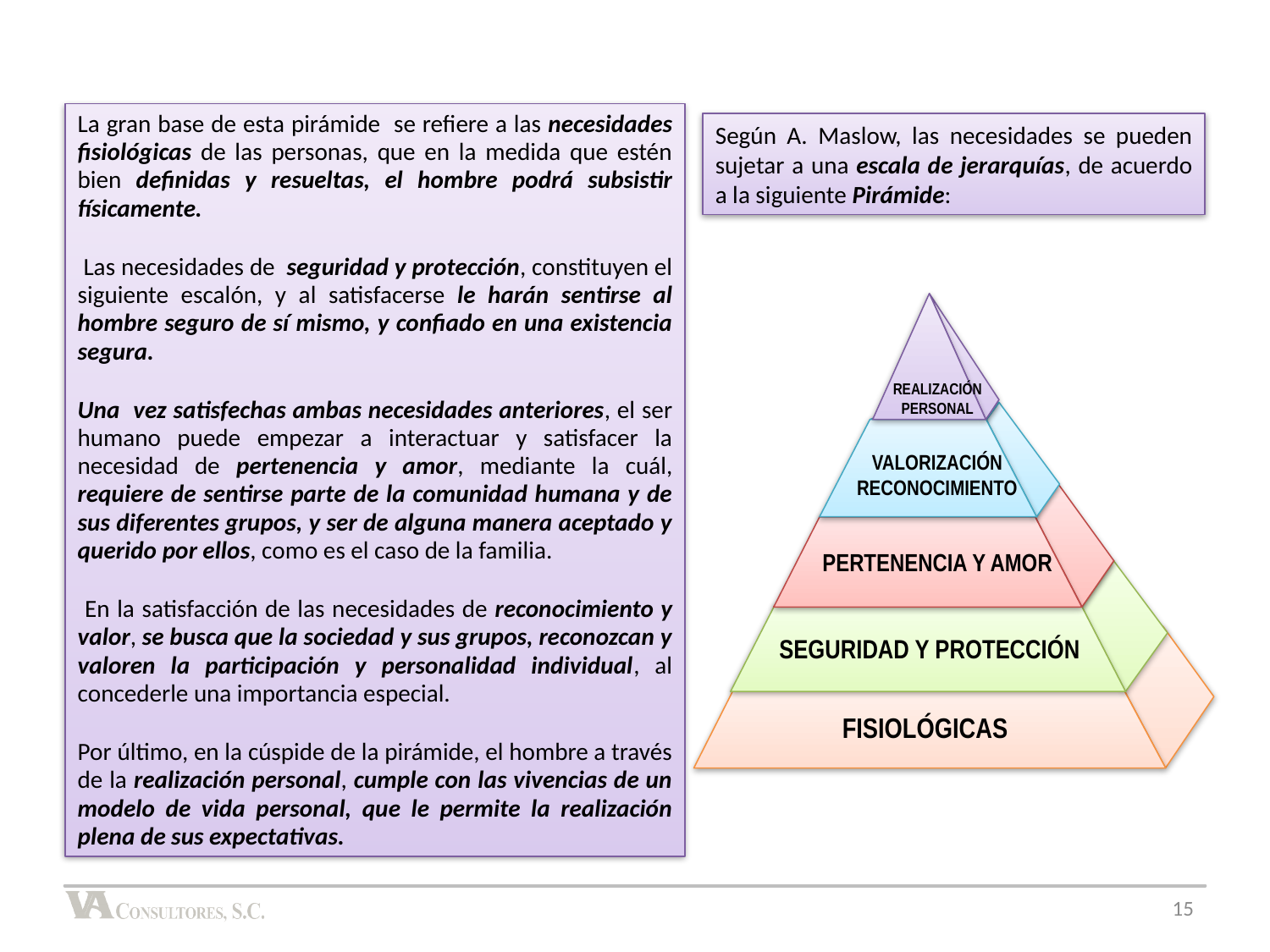

La gran base de esta pirámide  se refiere a las necesidades fisiológicas de las personas, que en la medida que estén bien definidas y resueltas, el hombre podrá subsistir físicamente.

 Las necesidades de  seguridad y protección, constituyen el siguiente escalón, y al satisfacerse le harán sentirse al hombre seguro de sí mismo, y confiado en una existencia segura.

Una  vez satisfechas ambas necesidades anteriores, el ser humano puede empezar a interactuar y satisfacer la necesidad de pertenencia y amor, mediante la cuál, requiere de sentirse parte de la comunidad humana y de sus diferentes grupos, y ser de alguna manera aceptado y querido por ellos, como es el caso de la familia.

 En la satisfacción de las necesidades de reconocimiento y valor, se busca que la sociedad y sus grupos, reconozcan y valoren la participación y personalidad individual, al concederle una importancia especial.

Por último, en la cúspide de la pirámide, el hombre a través de la realización personal, cumple con las vivencias de un modelo de vida personal, que le permite la realización plena de sus expectativas.
Según A. Maslow, las necesidades se pueden sujetar a una escala de jerarquías, de acuerdo a la siguiente Pirámide:

REALIZACIÓN PERSONAL

VALORIZACIÓN RECONOCIMIENTO

PERTENENCIA Y AMOR

SEGURIDAD Y PROTECCIÓN
FISIOLÓGICAS
15